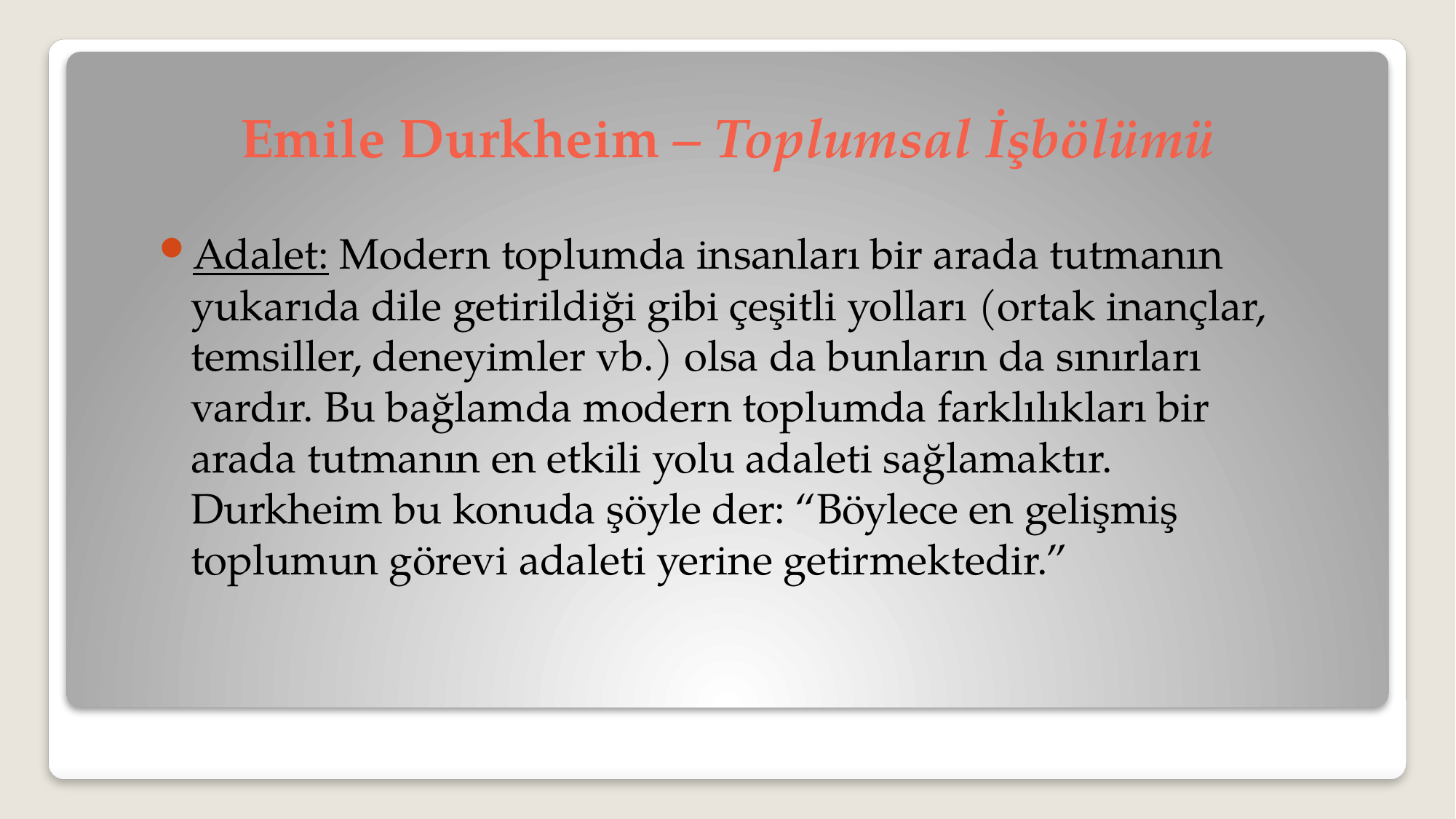

# Emile Durkheim – Toplumsal İşbölümü
Adalet: Modern toplumda insanları bir arada tutmanın yukarıda dile getirildiği gibi çeşitli yolları (ortak inançlar, temsiller, deneyimler vb.) olsa da bunların da sınırları vardır. Bu bağlamda modern toplumda farklılıkları bir arada tutmanın en etkili yolu adaleti sağlamaktır. Durkheim bu konuda şöyle der: “Böylece en gelişmiş toplumun görevi adaleti yerine getirmektedir.”